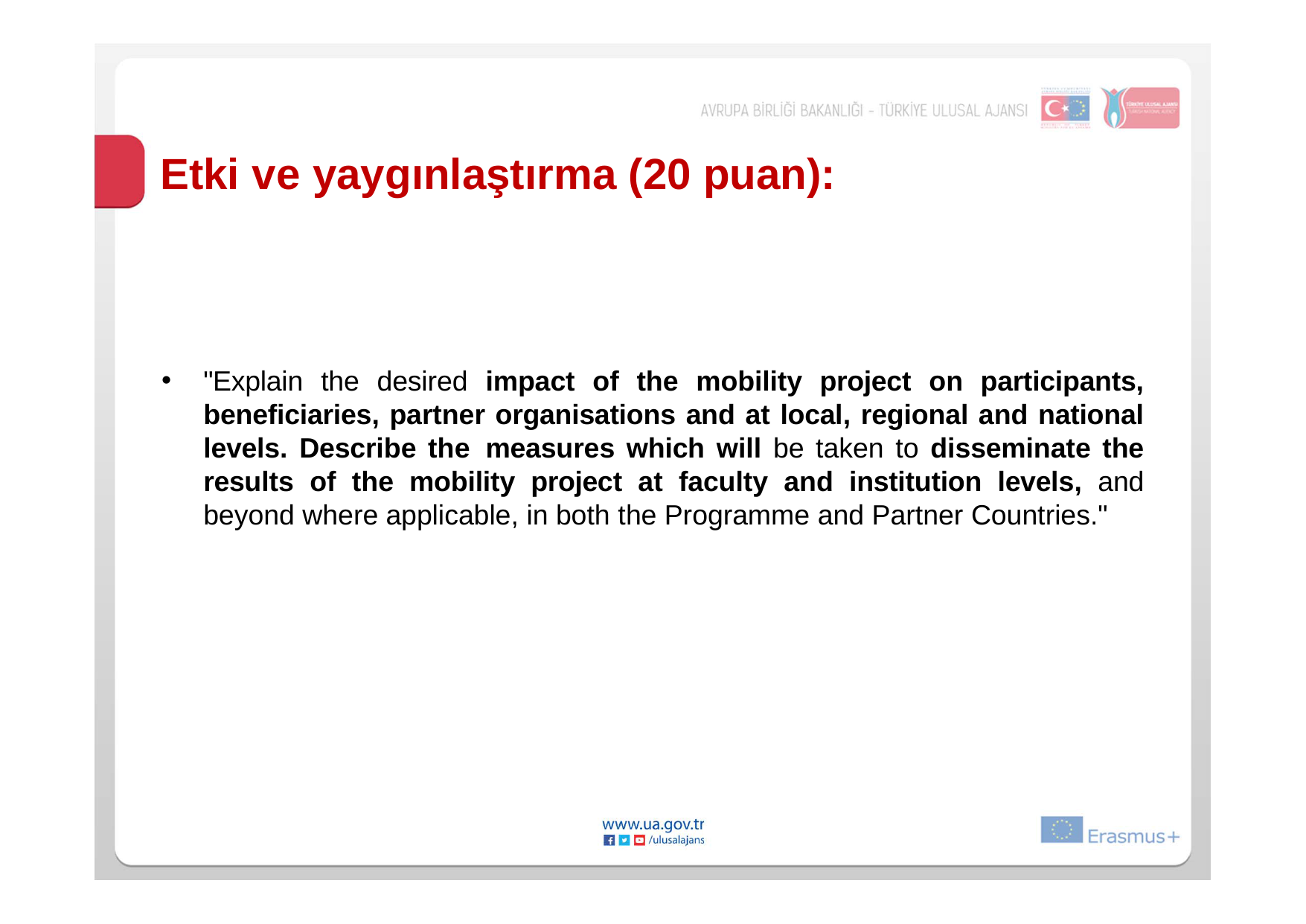

# Etki ve yaygınlaştırma (20 puan):
"Explain  the  desired  impact  of  the  mobility  project  on  participants, beneficiaries, partner organisations and at local, regional and national levels. Describe the  measures which will be taken to disseminate the results  of  the  mobility  project  at  faculty  and  institution  levels,  and beyond where applicable, in both the Programme and Partner Countries."